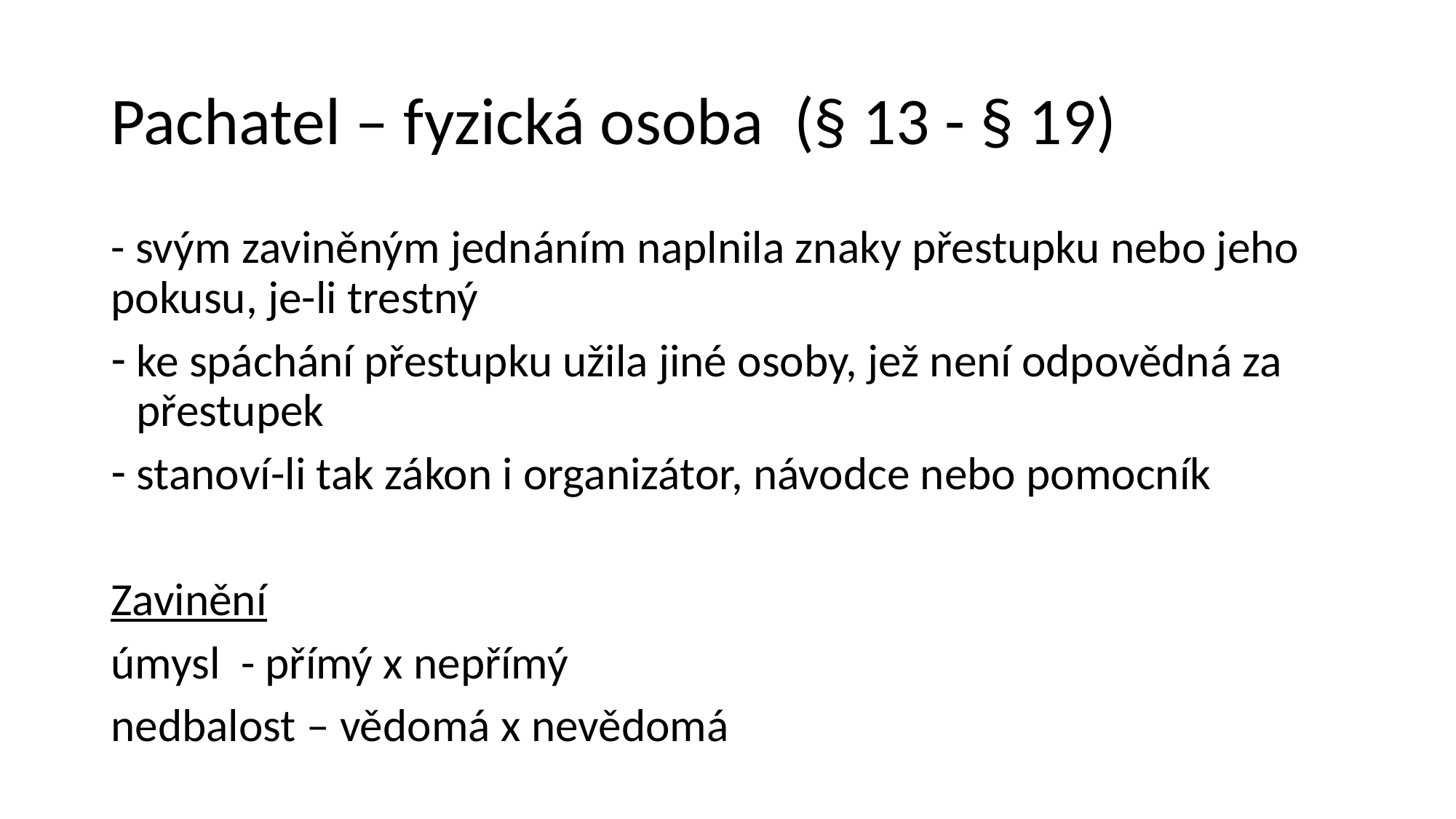

# Pachatel – fyzická osoba  (§ 13 - § 19)
- svým zaviněným jednáním naplnila znaky přestupku nebo jeho pokusu, je-li trestný
ke spáchání přestupku užila jiné osoby, jež není odpovědná za přestupek
stanoví-li tak zákon i organizátor, návodce nebo pomocník

Zavinění
úmysl  - přímý x nepřímý
nedbalost – vědomá x nevědomá